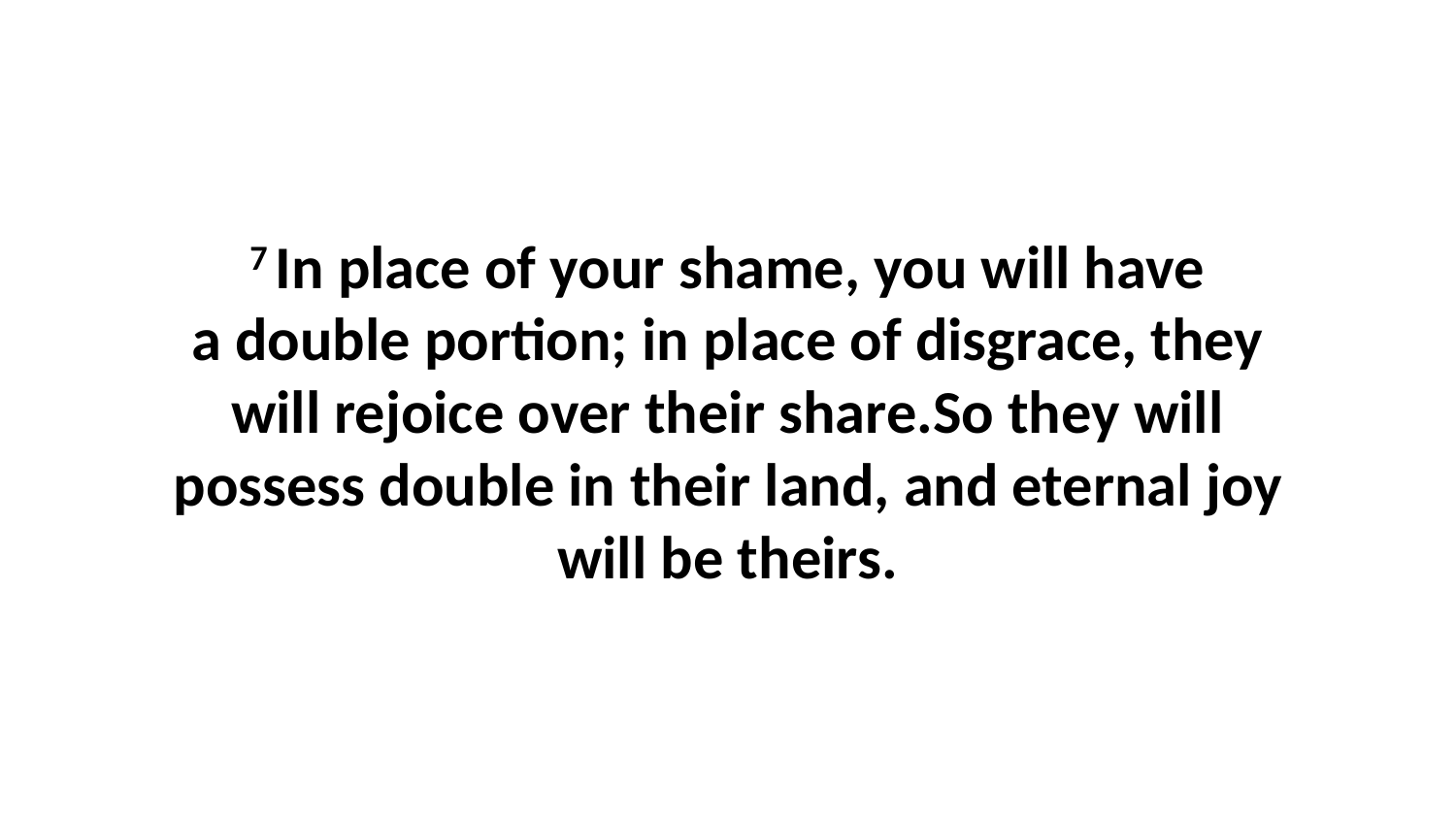

7 In place of your shame, you will have a double portion; in place of disgrace, they will rejoice over their share.So they will possess double in their land, and eternal joy will be theirs.